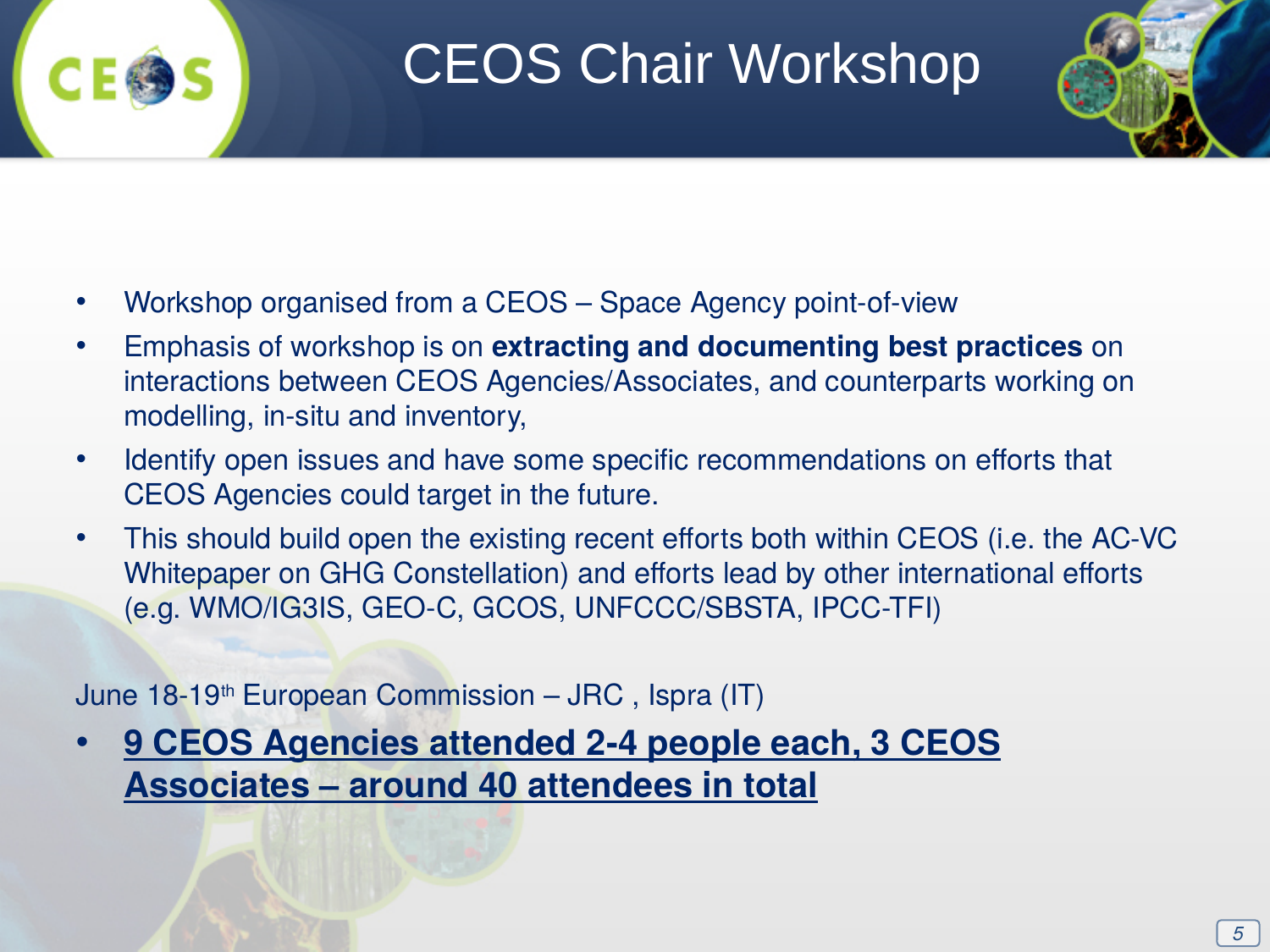

CEOS Chair Workshop
Workshop organised from a CEOS – Space Agency point-of-view
Emphasis of workshop is on extracting and documenting best practices on interactions between CEOS Agencies/Associates, and counterparts working on modelling, in-situ and inventory,
Identify open issues and have some specific recommendations on efforts that CEOS Agencies could target in the future.
This should build open the existing recent efforts both within CEOS (i.e. the AC-VC Whitepaper on GHG Constellation) and efforts lead by other international efforts (e.g. WMO/IG3IS, GEO-C, GCOS, UNFCCC/SBSTA, IPCC-TFI)

June 18-19th European Commission – JRC , Ispra (IT)
9 CEOS Agencies attended 2-4 people each, 3 CEOS Associates – around 40 attendees in total
5